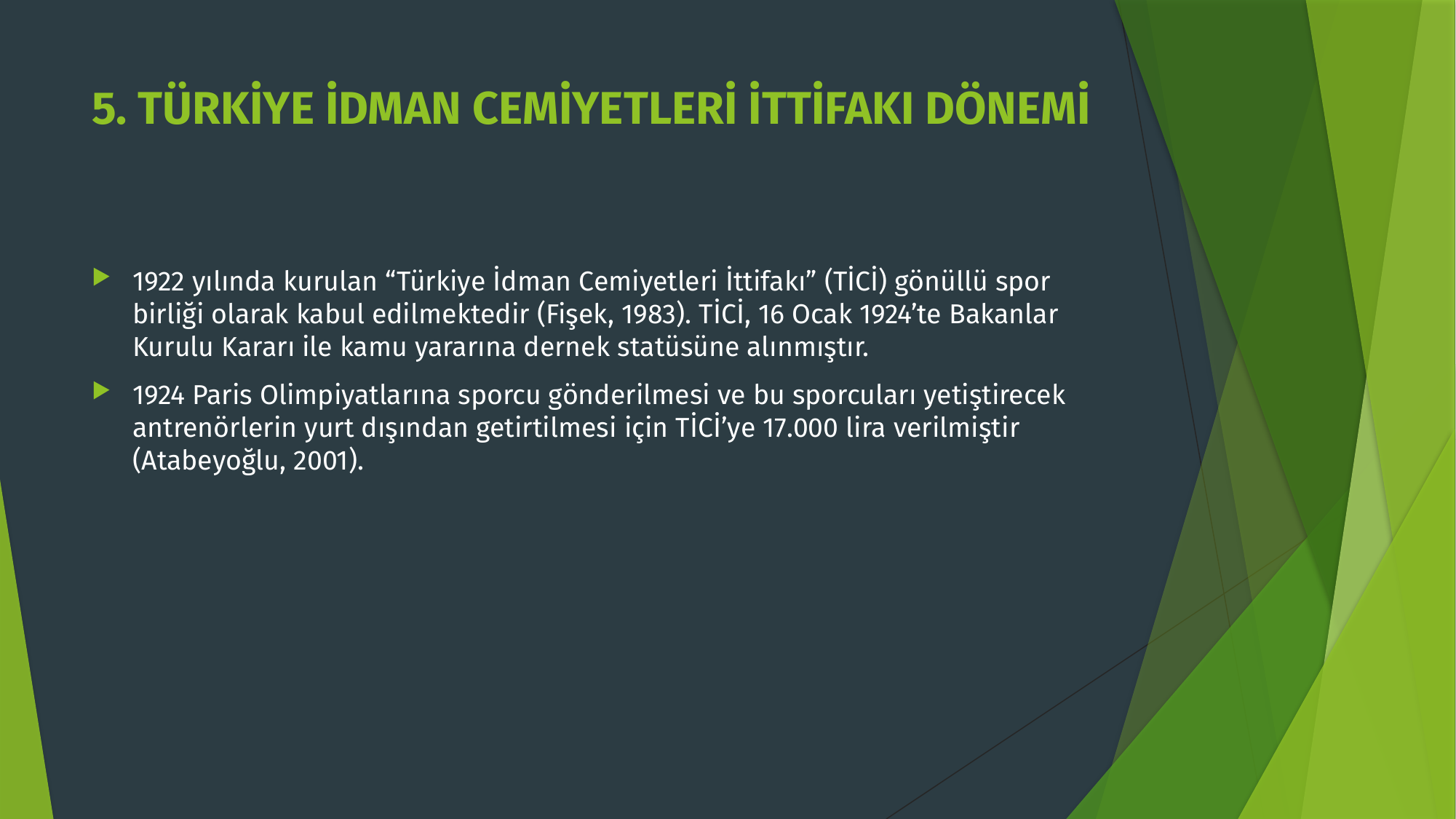

# 5. TÜRKİYE İDMAN CEMİYETLERİ İTTİFAKI DÖNEMİ
1922 yılında kurulan “Türkiye İdman Cemiyetleri İttifakı” (TİCİ) gönüllü spor birliği olarak kabul edilmektedir (Fişek, 1983). TİCİ, 16 Ocak 1924’te Bakanlar Kurulu Kararı ile kamu yararına dernek statüsüne alınmıştır.
1924 Paris Olimpiyatlarına sporcu gönderilmesi ve bu sporcuları yetiştirecek antrenörlerin yurt dışından getirtilmesi için TİCİ’ye 17.000 lira verilmiştir (Atabeyoğlu, 2001).